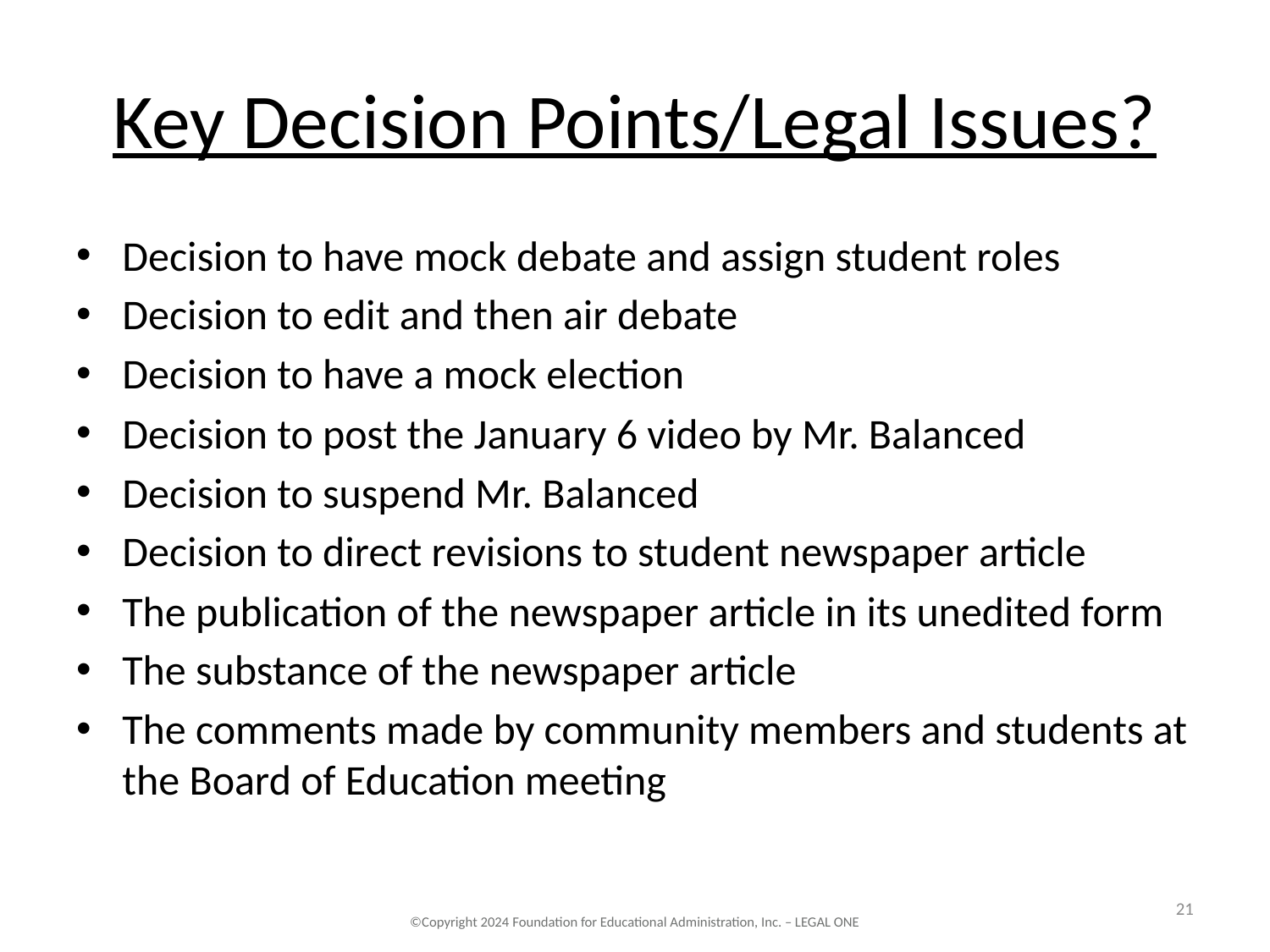

# Key Decision Points/Legal Issues?
Decision to have mock debate and assign student roles
Decision to edit and then air debate
Decision to have a mock election
Decision to post the January 6 video by Mr. Balanced
Decision to suspend Mr. Balanced
Decision to direct revisions to student newspaper article
The publication of the newspaper article in its unedited form
The substance of the newspaper article
The comments made by community members and students at the Board of Education meeting

21